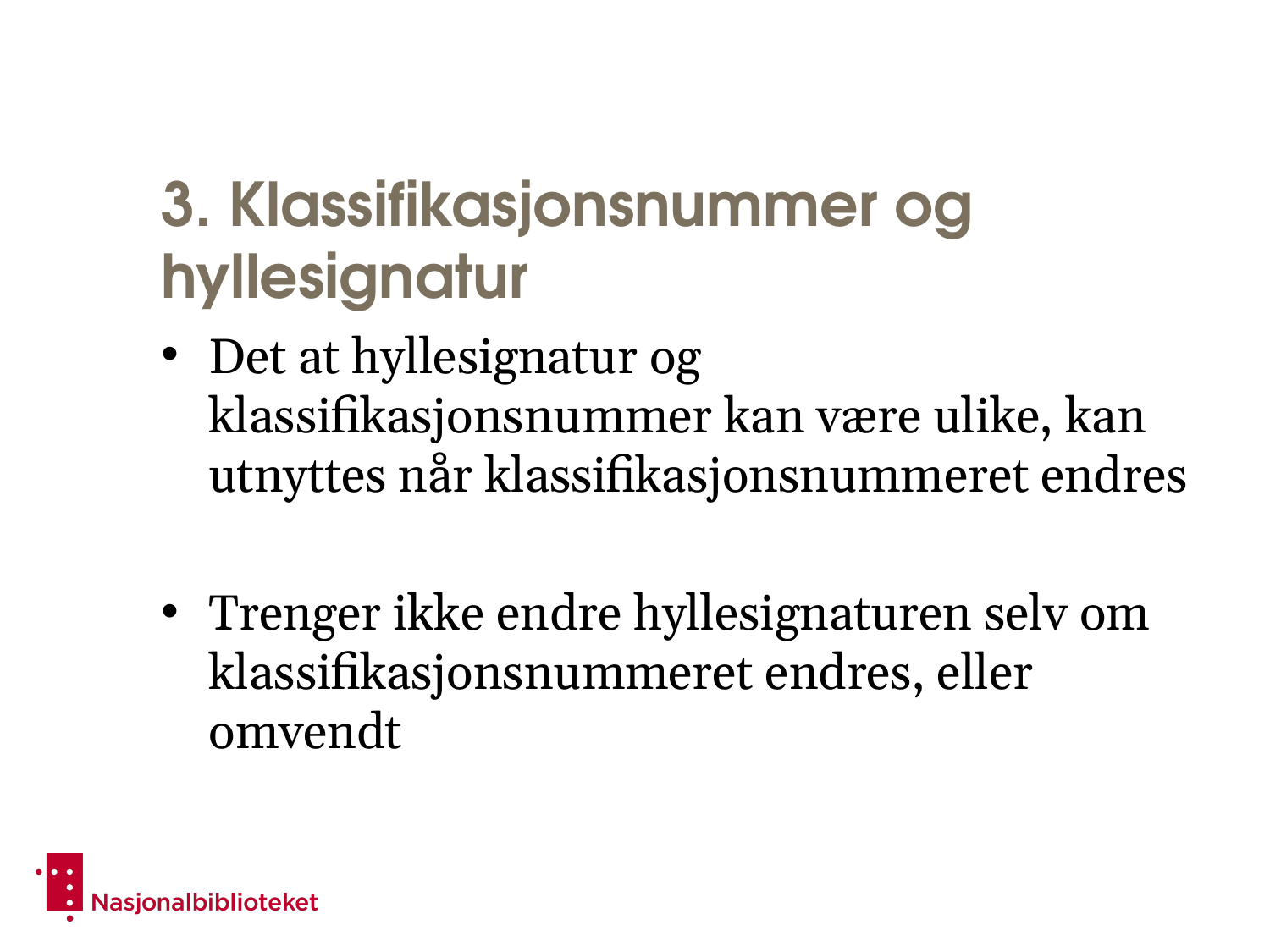

# 3. Klassifikasjonsnummer og hyllesignatur
Det at hyllesignatur og klassifikasjonsnummer kan være ulike, kan utnyttes når klassifikasjonsnummeret endres

Trenger ikke endre hyllesignaturen selv om klassifikasjonsnummeret endres, eller omvendt